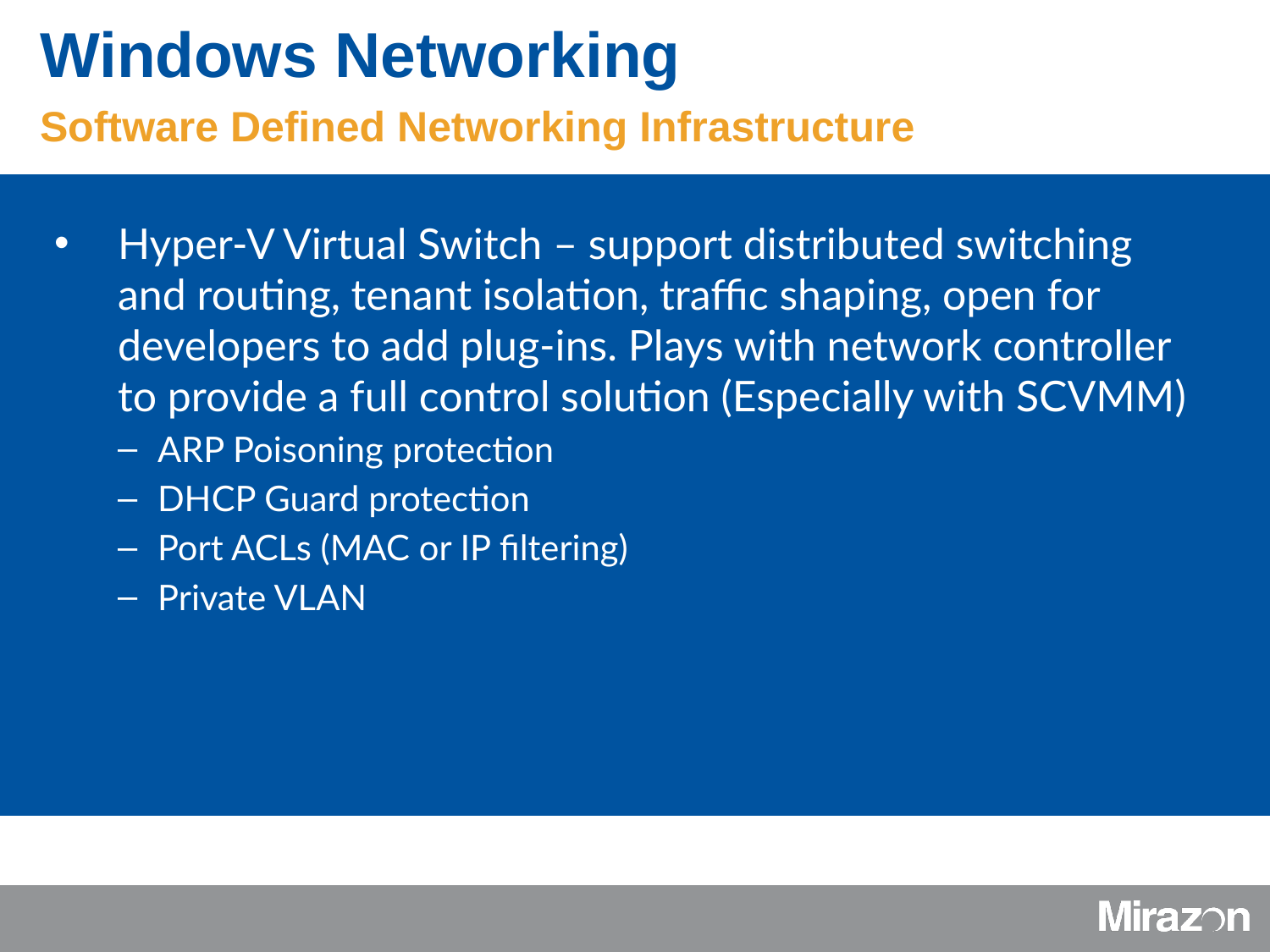

Windows Networking
Software Defined Networking Infrastructure
Hyper-V Virtual Switch – support distributed switching and routing, tenant isolation, traffic shaping, open for developers to add plug-ins. Plays with network controller to provide a full control solution (Especially with SCVMM)
ARP Poisoning protection
DHCP Guard protection
Port ACLs (MAC or IP filtering)
Private VLAN